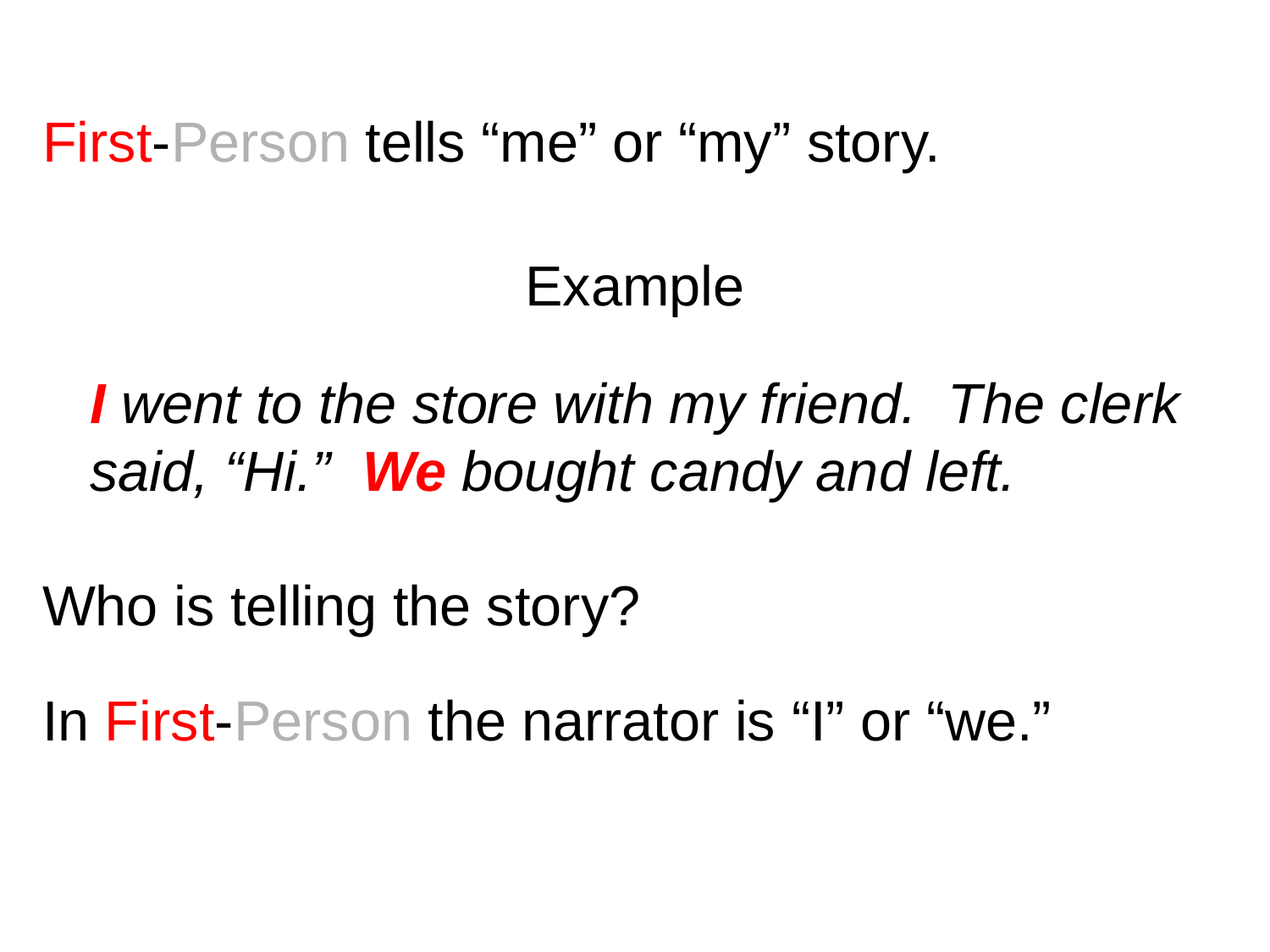

First-Person tells “me” or “my” story.

Example

	I went to the store with my friend.  The clerk said, “Hi.”  We bought candy and left.

Who is telling the story?

In First-Person the narrator is “I” or “we.”